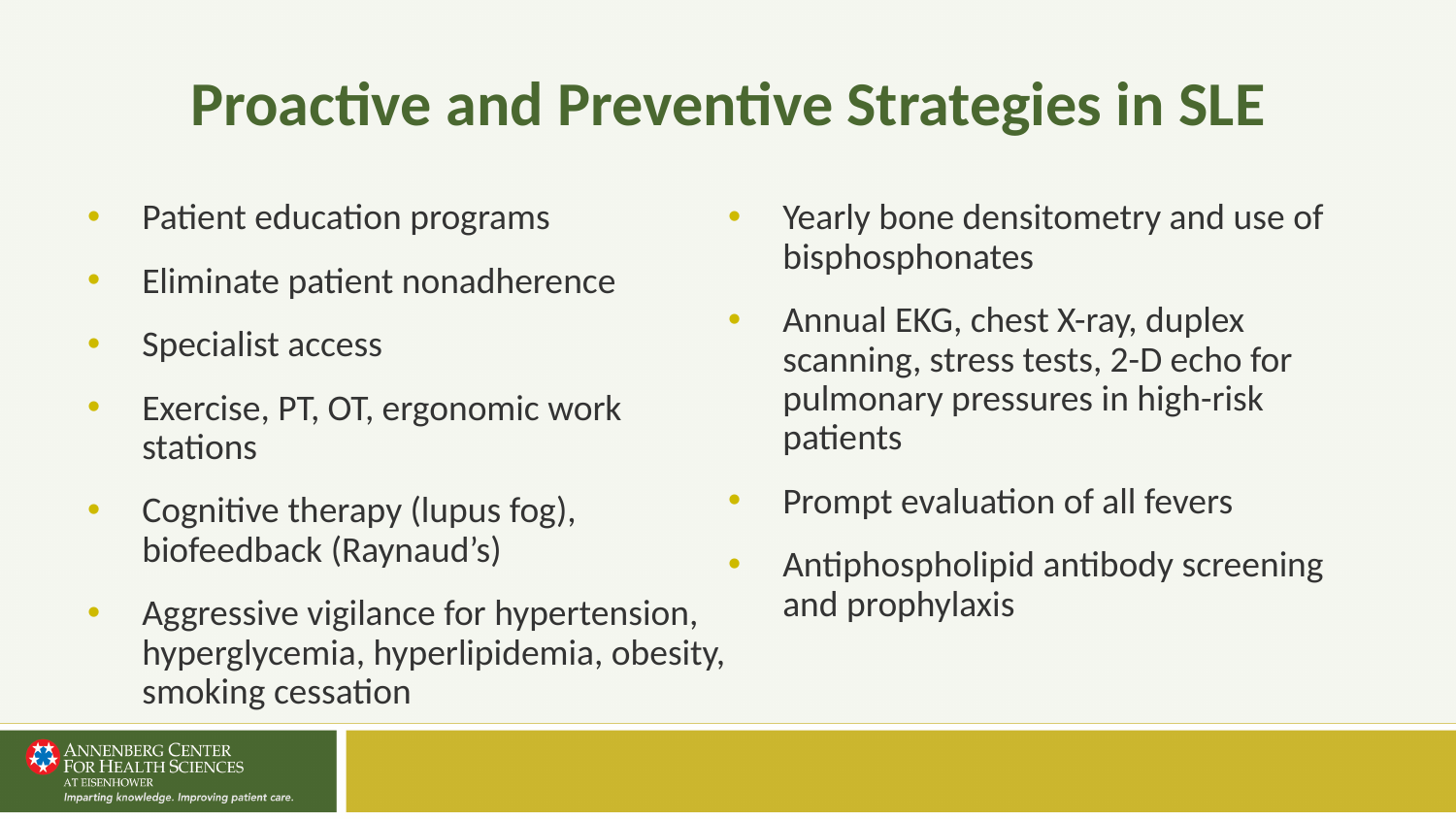

# Proactive and Preventive Strategies in SLE
Patient education programs
Eliminate patient nonadherence
Specialist access
Exercise, PT, OT, ergonomic work stations
Cognitive therapy (lupus fog), biofeedback (Raynaud’s)
Aggressive vigilance for hypertension, hyperglycemia, hyperlipidemia, obesity, smoking cessation
Yearly bone densitometry and use of bisphosphonates
Annual EKG, chest X-ray, duplex scanning, stress tests, 2-D echo for pulmonary pressures in high-risk patients
Prompt evaluation of all fevers
Antiphospholipid antibody screening and prophylaxis